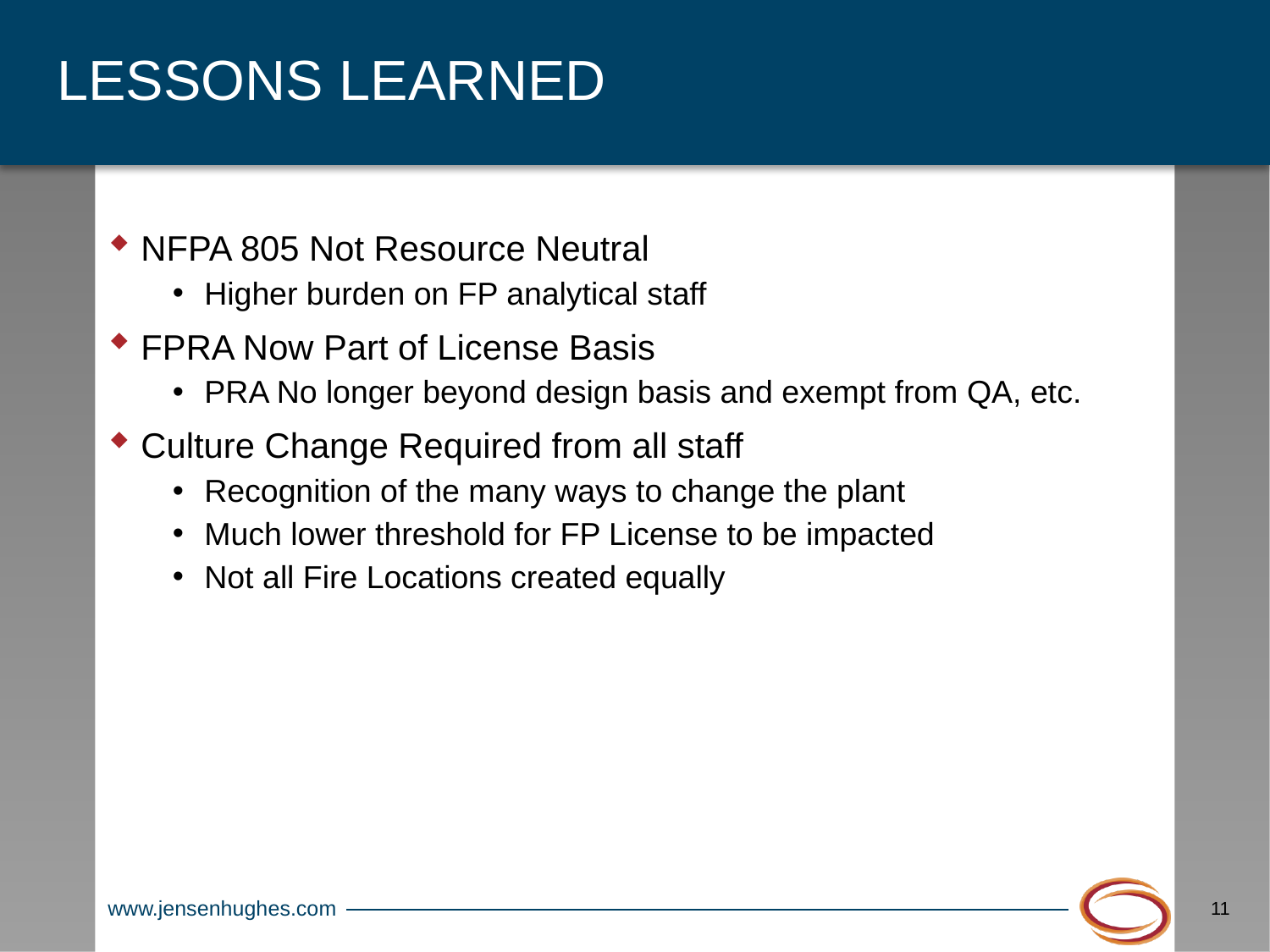

# Lessons Learned

NFPA 805 Not Resource Neutral
Higher burden on FP analytical staff
FPRA Now Part of License Basis
PRA No longer beyond design basis and exempt from QA, etc.
Culture Change Required from all staff
Recognition of the many ways to change the plant
Much lower threshold for FP License to be impacted
Not all Fire Locations created equally